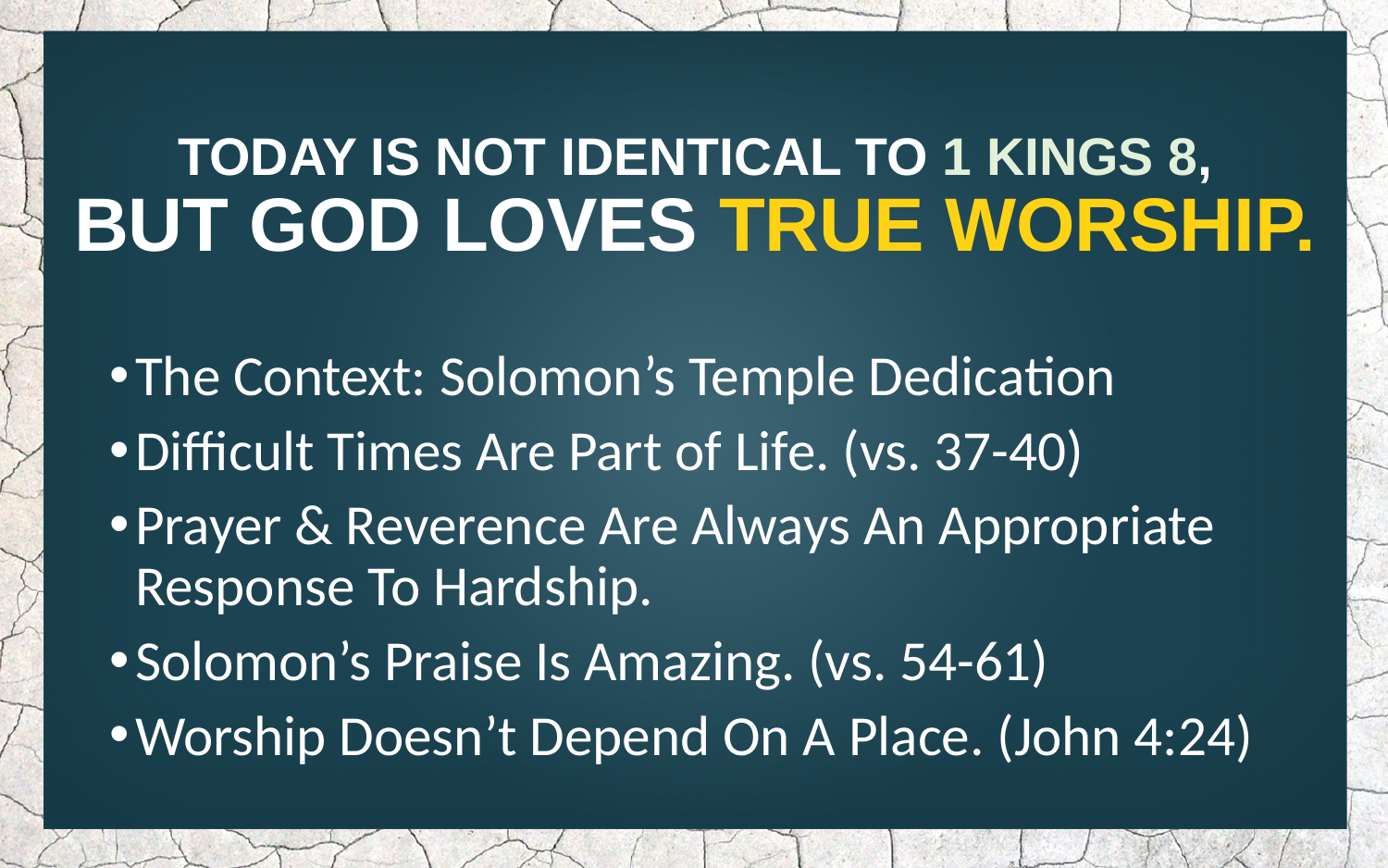

# TODAY IS NOT IDENTICAL TO 1 KINGS 8, BUT GOD LOVES TRUE WORSHIP.
The Context: Solomon’s Temple Dedication
Difficult Times Are Part of Life. (vs. 37-40)
Prayer & Reverence Are Always An Appropriate Response To Hardship.
Solomon’s Praise Is Amazing. (vs. 54-61)
Worship Doesn’t Depend On A Place. (John 4:24)